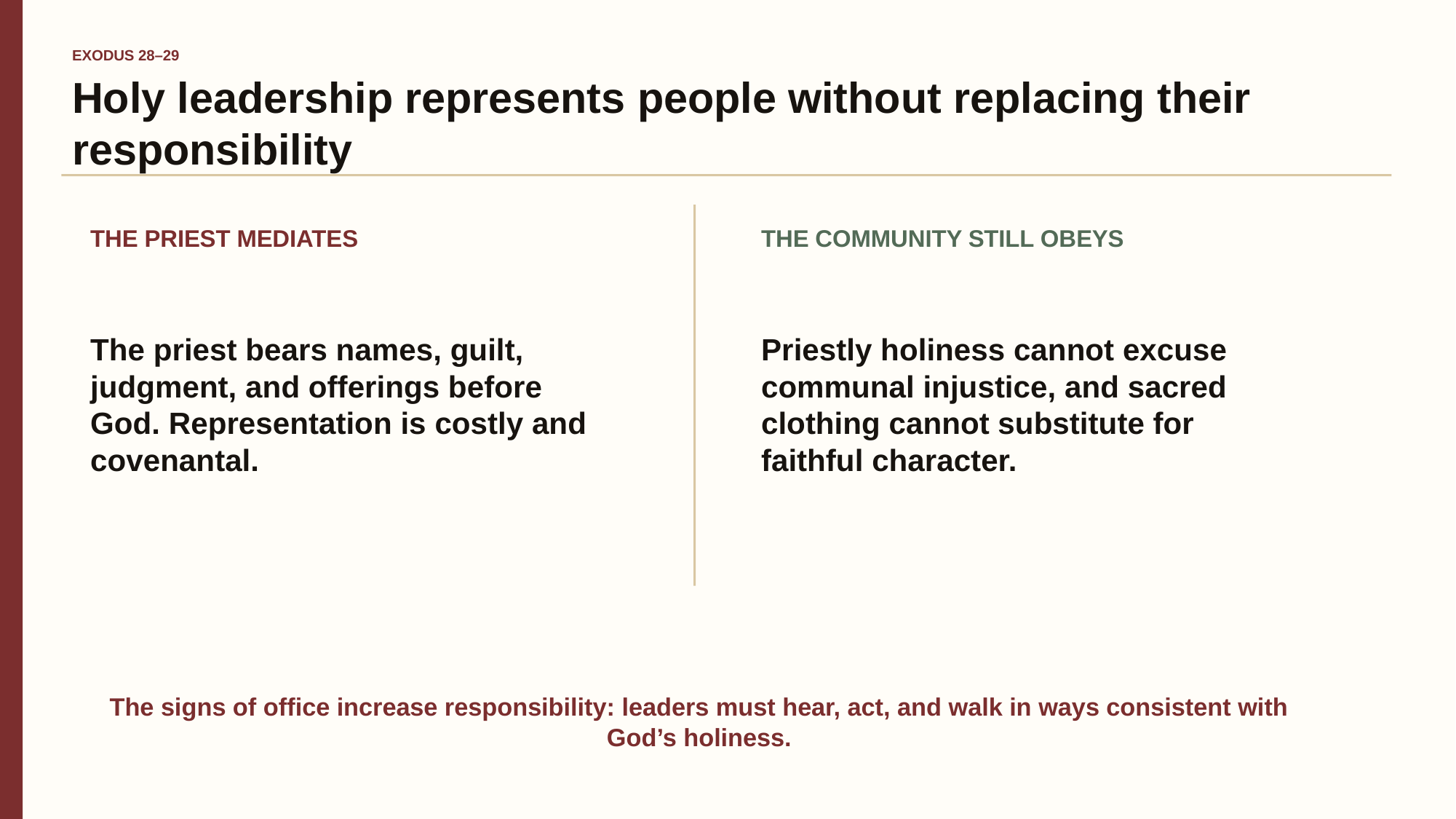

EXODUS 28–29
Holy leadership represents people without replacing their responsibility

THE PRIEST MEDIATES
THE COMMUNITY STILL OBEYS
The priest bears names, guilt, judgment, and offerings before God. Representation is costly and covenantal.
Priestly holiness cannot excuse communal injustice, and sacred clothing cannot substitute for faithful character.
The signs of office increase responsibility: leaders must hear, act, and walk in ways consistent with God’s holiness.